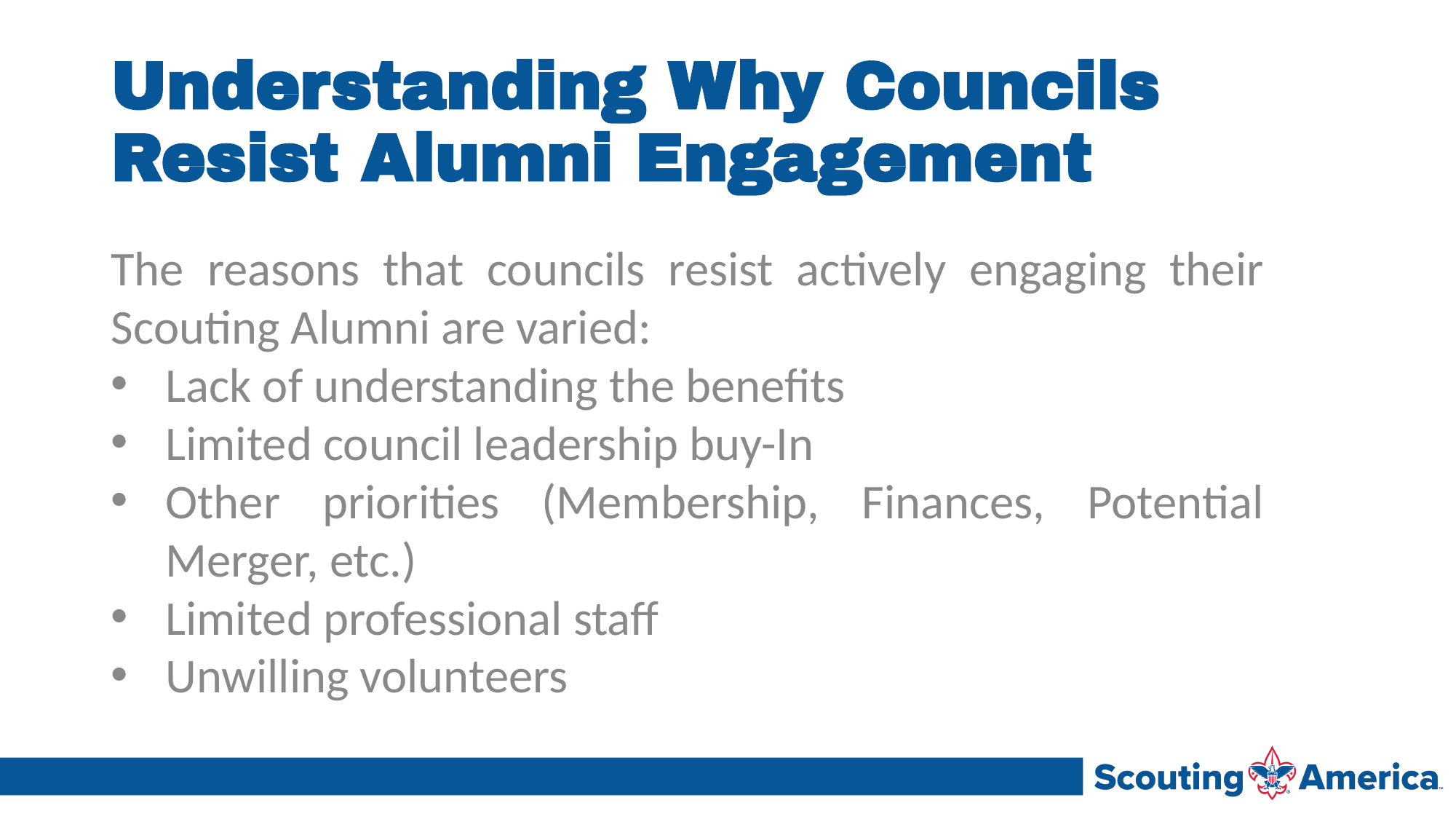

# Understanding Why Councils Resist Alumni Engagement
The reasons that councils resist actively engaging their Scouting Alumni are varied:
Lack of understanding the benefits
Limited council leadership buy-In
Other priorities (Membership, Finances, Potential Merger, etc.)
Limited professional staff
Unwilling volunteers